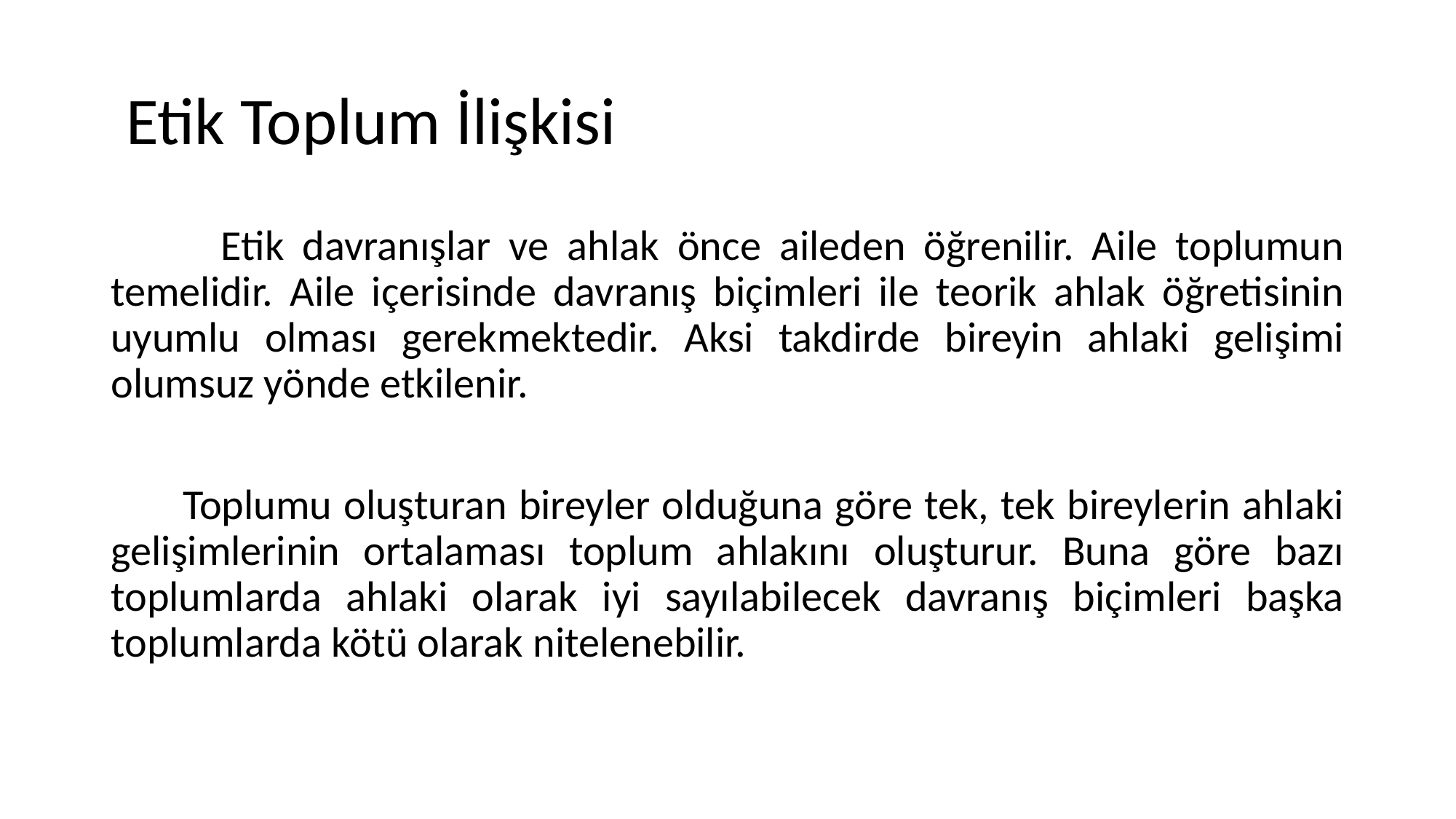

# Etik Toplum İlişkisi
      Etik davranışlar ve ahlak önce aileden öğrenilir. Aile toplumun temelidir. Aile içerisinde davranış biçimleri ile teorik ahlak öğretisinin uyumlu olması gerekmektedir. Aksi takdirde bireyin ahlaki gelişimi olumsuz yönde etkilenir.

      Toplumu oluşturan bireyler olduğuna göre tek, tek bireylerin ahlaki gelişimlerinin ortalaması toplum ahlakını oluşturur. Buna göre bazı toplumlarda ahlaki olarak iyi sayılabilecek davranış biçimleri başka toplumlarda kötü olarak nitelenebilir.